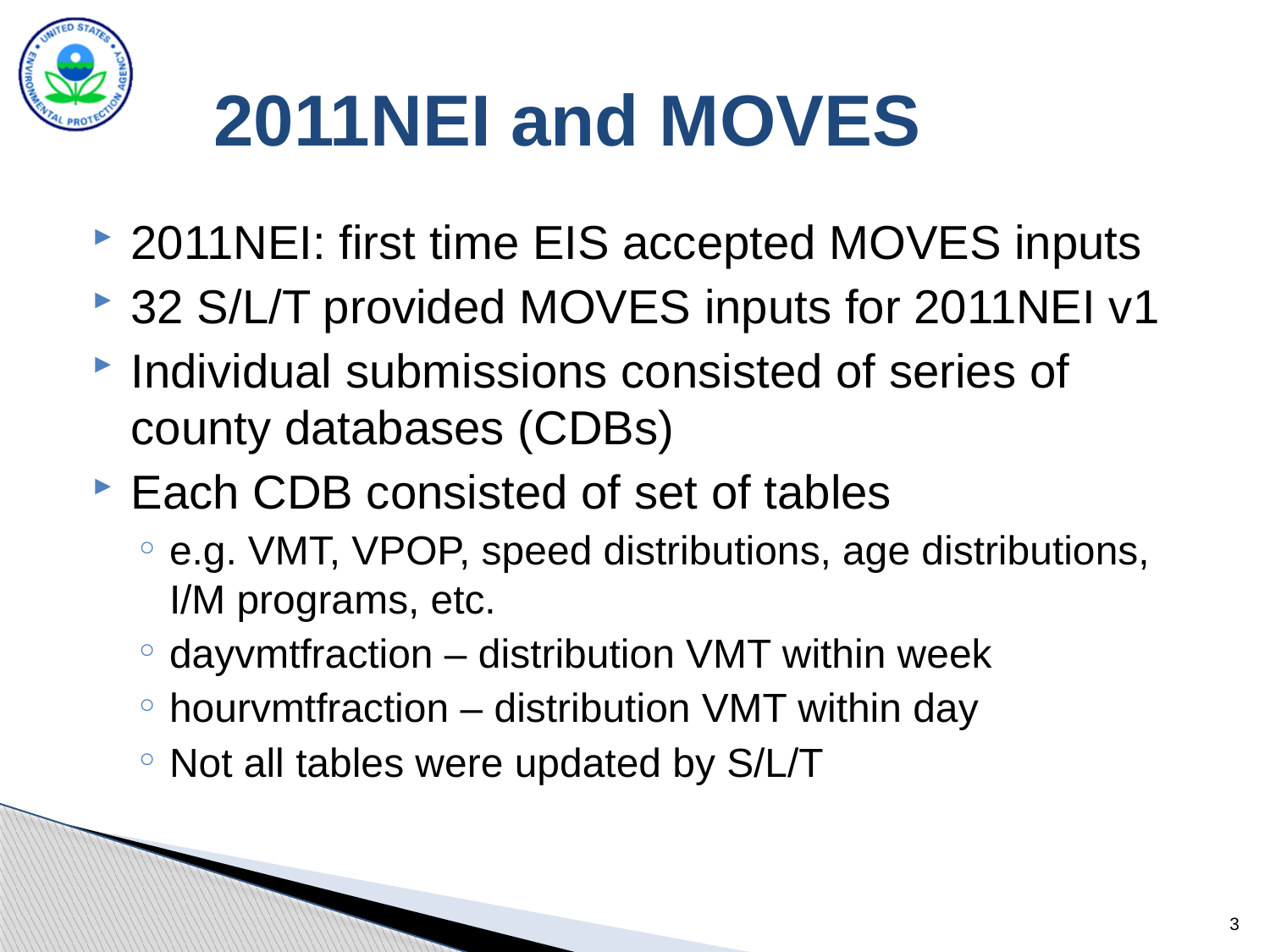

# 2011NEI and MOVES
2011NEI: first time EIS accepted MOVES inputs
32 S/L/T provided MOVES inputs for 2011NEI v1
Individual submissions consisted of series of county databases (CDBs)
Each CDB consisted of set of tables
e.g. VMT, VPOP, speed distributions, age distributions, I/M programs, etc.
dayvmtfraction – distribution VMT within week
hourvmtfraction – distribution VMT within day
Not all tables were updated by S/L/T

3